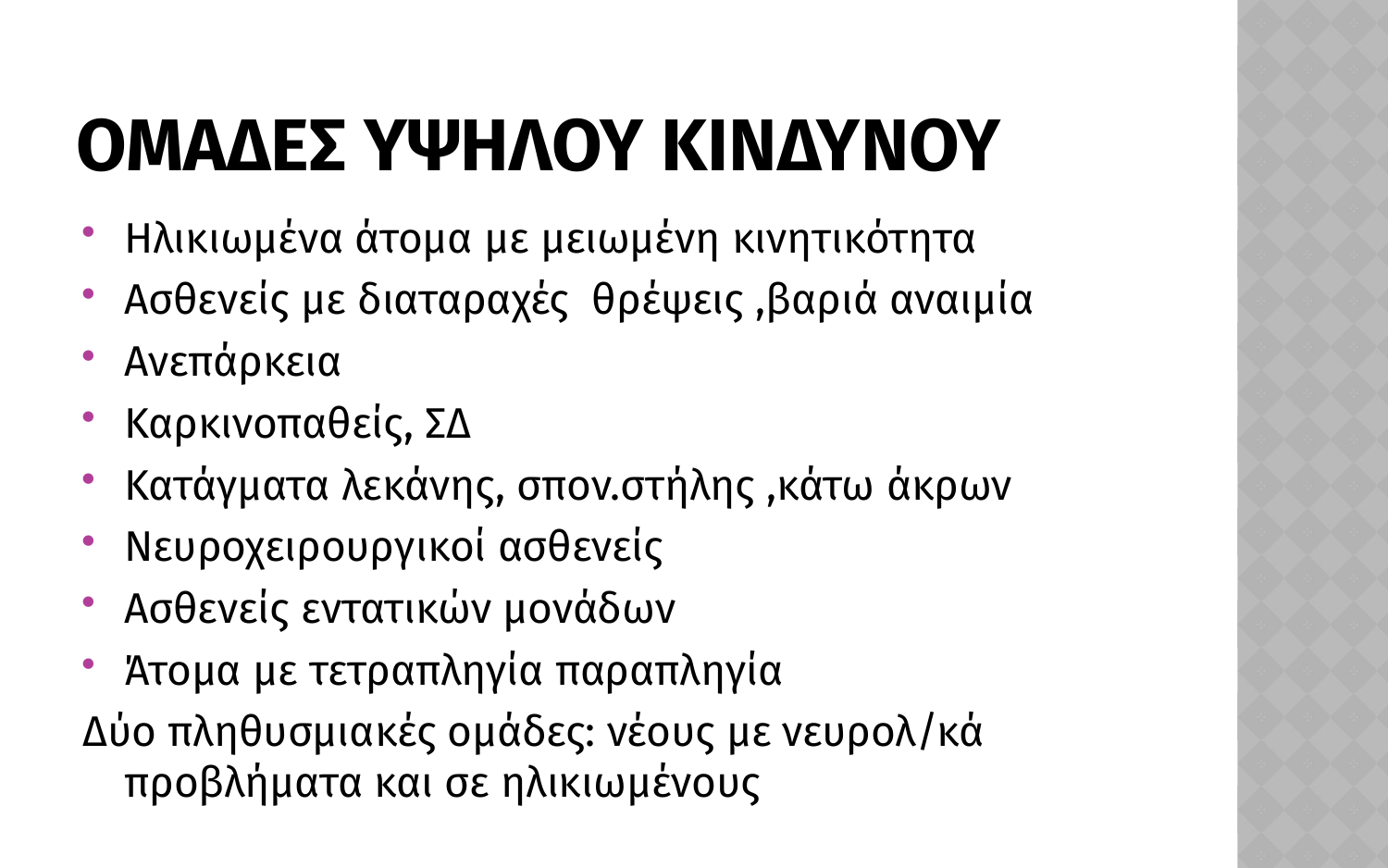

# Ομαδεσ υψηλου κινδυνου
Ηλικιωμένα άτομα με μειωμένη κινητικότητα
Ασθενείς με διαταραχές  θρέψεις ,βαριά αναιμία
Ανεπάρκεια
Καρκινοπαθείς, ΣΔ
Κατάγματα λεκάνης, σπον.στήλης ,κάτω άκρων
Νευροχειρουργικοί ασθενείς
Ασθενείς εντατικών μονάδων
Άτομα με τετραπληγία παραπληγία
Δύο πληθυσμιακές ομάδες: νέους με νευρολ/κά προβλήματα και σε ηλικιωμένους